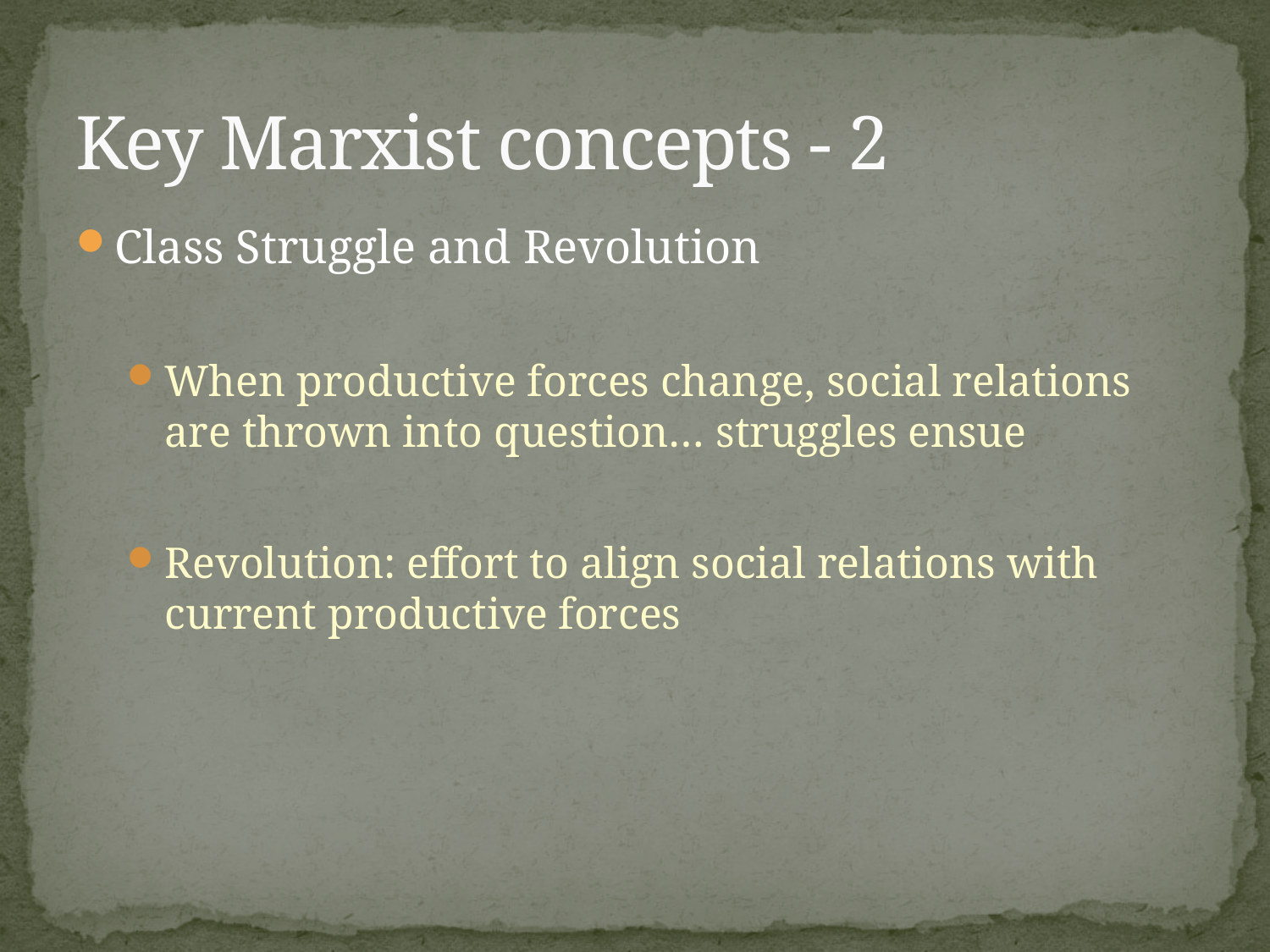

# Key Marxist concepts - 2
Class Struggle and Revolution

When productive forces change, social relations are thrown into question… struggles ensue

Revolution: effort to align social relations with current productive forces